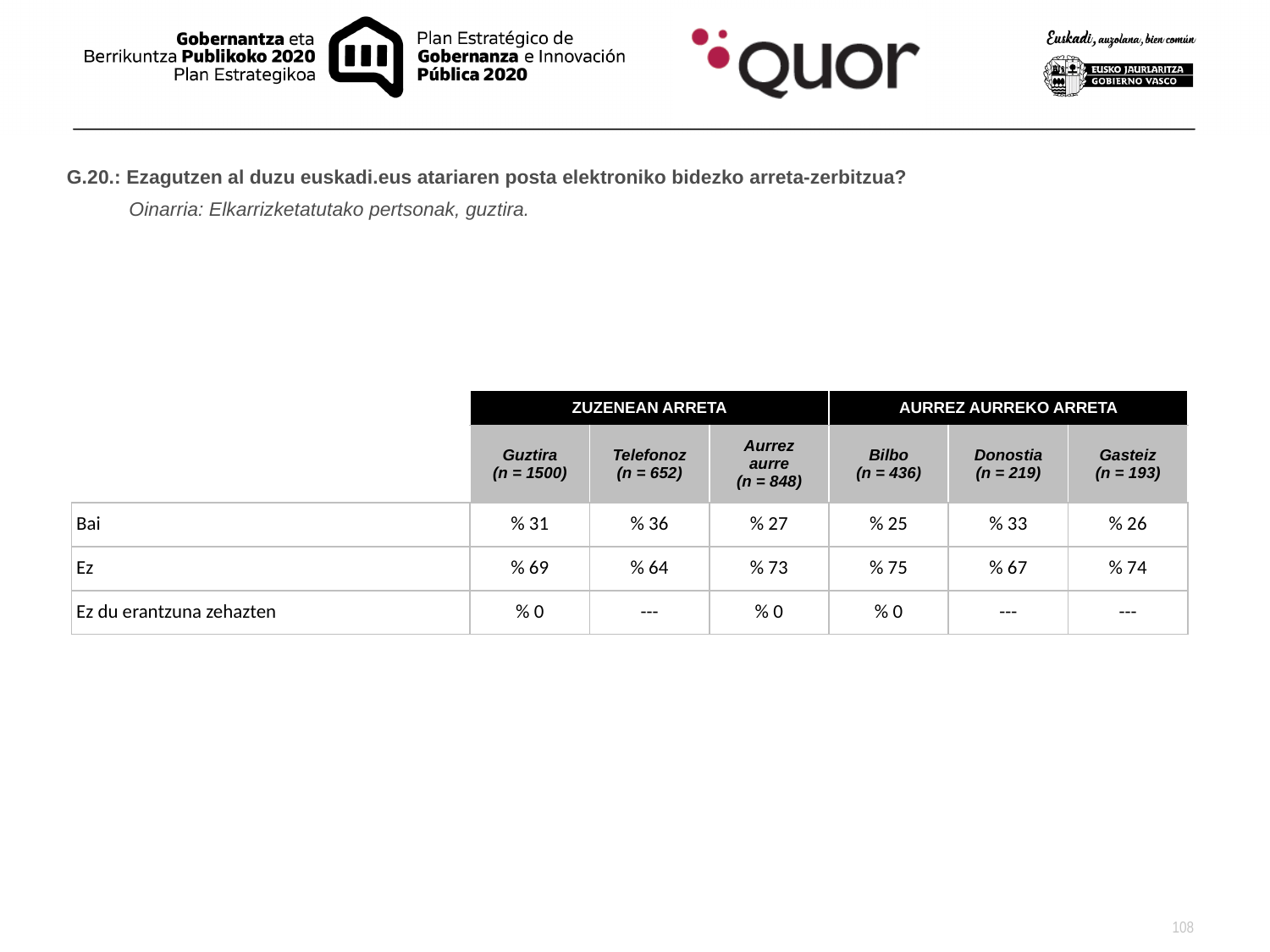

G.20.: Ezagutzen al duzu euskadi.eus atariaren posta elektroniko bidezko arreta-zerbitzua?
Oinarria: Elkarrizketatutako pertsonak, guztira.
|  | ZUZENEAN ARRETA |  |  | AURREZ AURREKO ARRETA |  |  |
| --- | --- | --- | --- | --- | --- | --- |
|  | Guztira (n = 1500) | Telefonoz (n = 652) | Aurrez aurre (n = 848) | Bilbo (n = 436) | Donostia (n = 219) | Gasteiz (n = 193) |
| Bai | % 31 | % 36 | % 27 | % 25 | % 33 | % 26 |
| Ez | % 69 | % 64 | % 73 | % 75 | % 67 | % 74 |
| Ez du erantzuna zehazten | % 0 | --- | % 0 | % 0 | --- | --- |
108